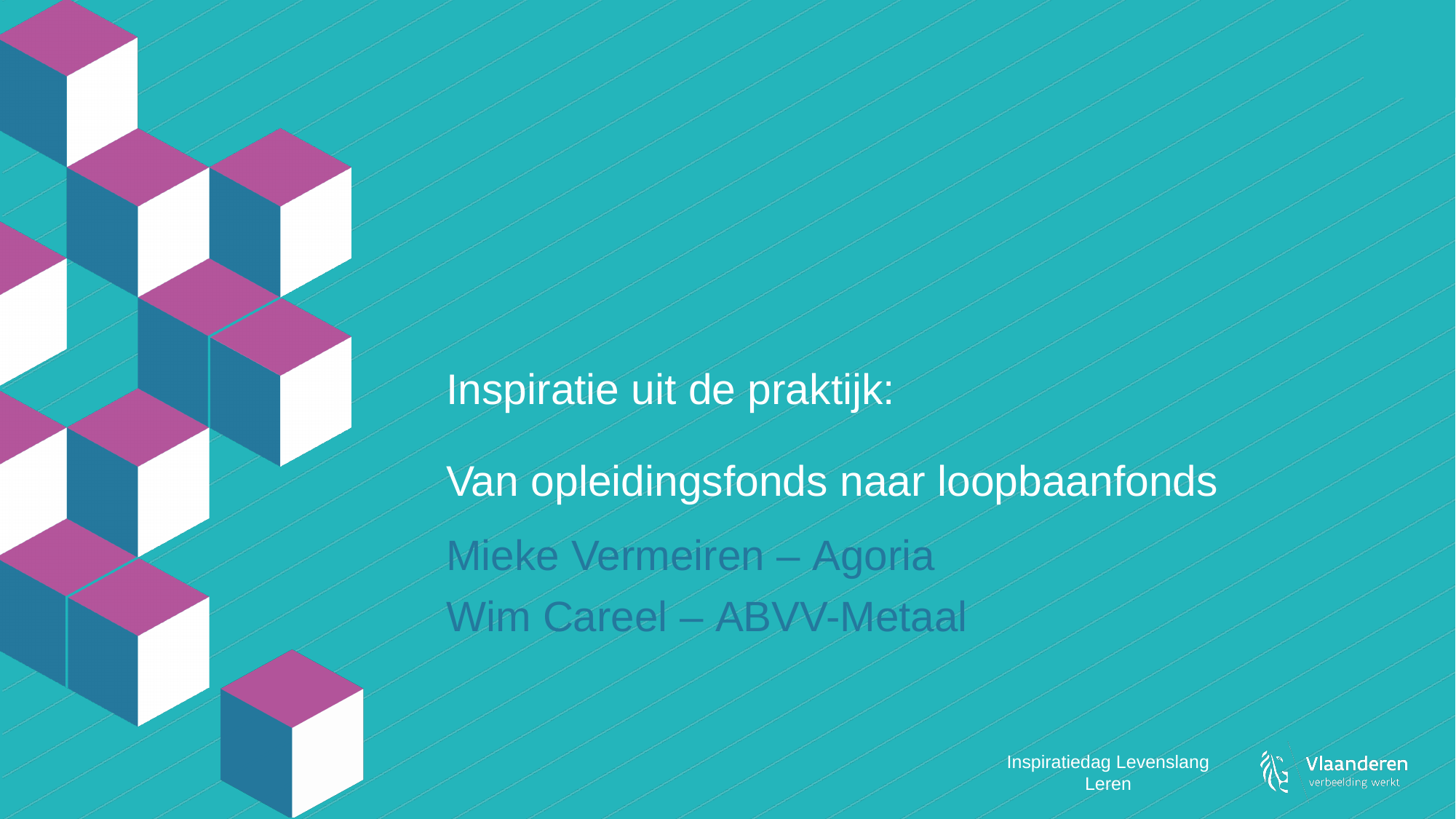

# Inspiratie uit de praktijk: Van opleidingsfonds naar loopbaanfonds
Mieke Vermeiren – Agoria
Wim Careel – ABVV-Metaal